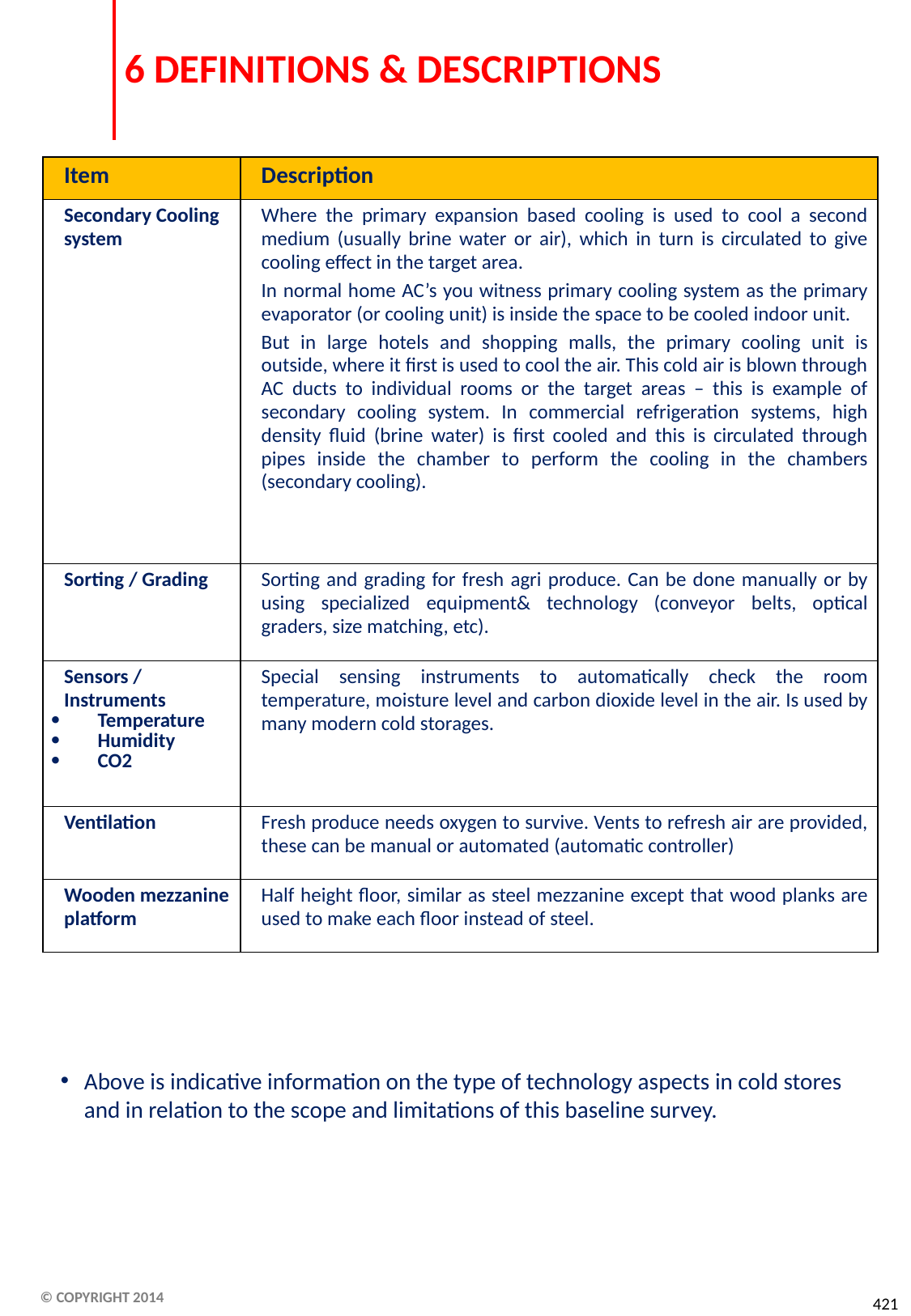

# 6 DEFINITIONS & DESCRIPTIONS
| Item | Description |
| --- | --- |
| Secondary Cooling system | Where the primary expansion based cooling is used to cool a second medium (usually brine water or air), which in turn is circulated to give cooling effect in the target area. In normal home AC’s you witness primary cooling system as the primary evaporator (or cooling unit) is inside the space to be cooled indoor unit. But in large hotels and shopping malls, the primary cooling unit is outside, where it first is used to cool the air. This cold air is blown through AC ducts to individual rooms or the target areas – this is example of secondary cooling system. In commercial refrigeration systems, high density fluid (brine water) is first cooled and this is circulated through pipes inside the chamber to perform the cooling in the chambers (secondary cooling). |
| Sorting / Grading | Sorting and grading for fresh agri produce. Can be done manually or by using specialized equipment& technology (conveyor belts, optical graders, size matching, etc). |
| Sensors / Instruments Temperature Humidity CO2 | Special sensing instruments to automatically check the room temperature, moisture level and carbon dioxide level in the air. Is used by many modern cold storages. |
| Ventilation | Fresh produce needs oxygen to survive. Vents to refresh air are provided, these can be manual or automated (automatic controller) |
| Wooden mezzanine platform | Half height floor, similar as steel mezzanine except that wood planks are used to make each floor instead of steel. |
Above is indicative information on the type of technology aspects in cold stores and in relation to the scope and limitations of this baseline survey.